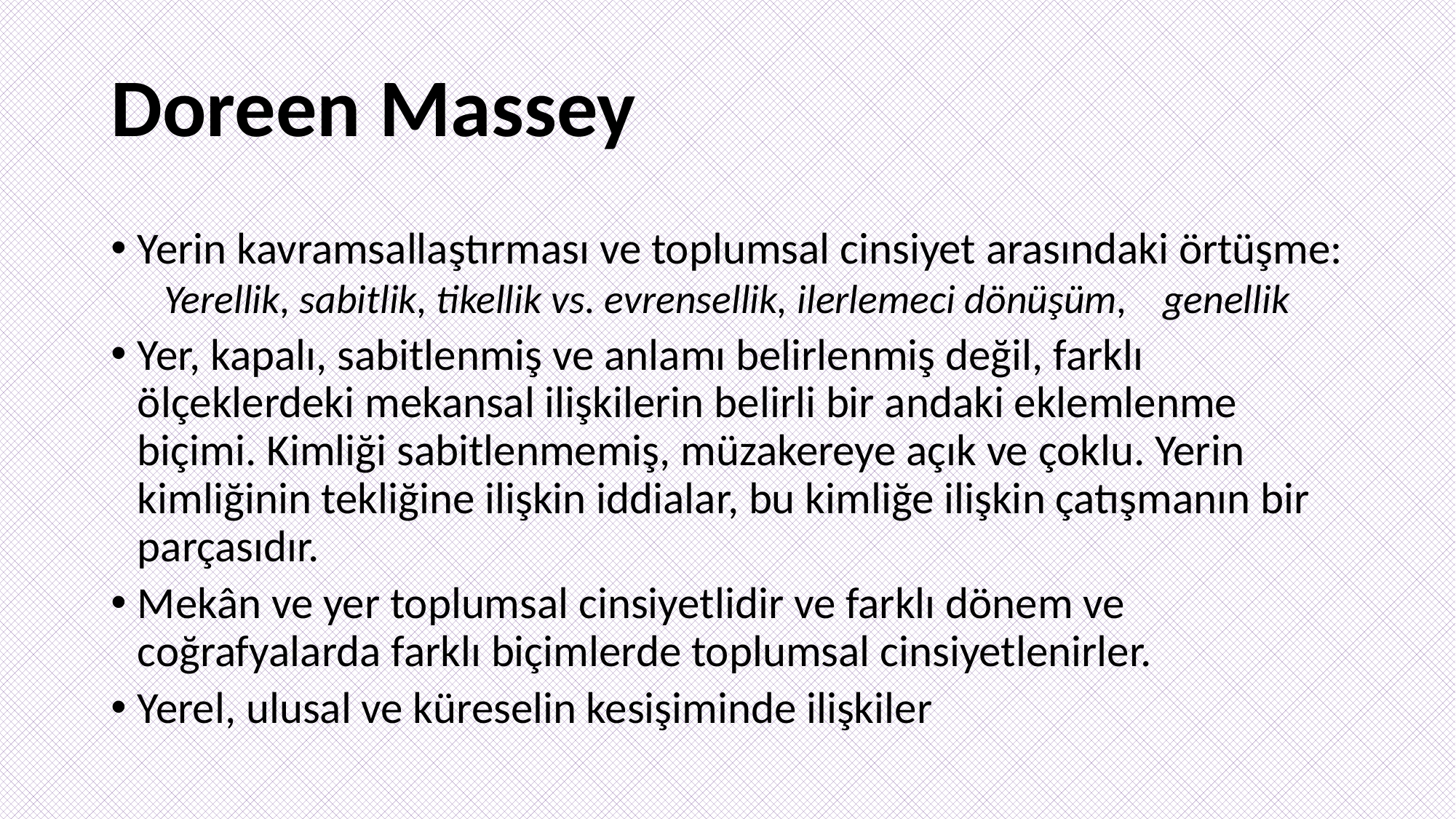

# Doreen Massey
Yerin kavramsallaştırması ve toplumsal cinsiyet arasındaki örtüşme:
	Yerellik, sabitlik, tikellik vs. evrensellik, ilerlemeci dönüşüm, 	genellik
Yer, kapalı, sabitlenmiş ve anlamı belirlenmiş değil, farklı ölçeklerdeki mekansal ilişkilerin belirli bir andaki eklemlenme biçimi. Kimliği sabitlenmemiş, müzakereye açık ve çoklu. Yerin kimliğinin tekliğine ilişkin iddialar, bu kimliğe ilişkin çatışmanın bir parçasıdır.
Mekân ve yer toplumsal cinsiyetlidir ve farklı dönem ve coğrafyalarda farklı biçimlerde toplumsal cinsiyetlenirler.
Yerel, ulusal ve küreselin kesişiminde ilişkiler